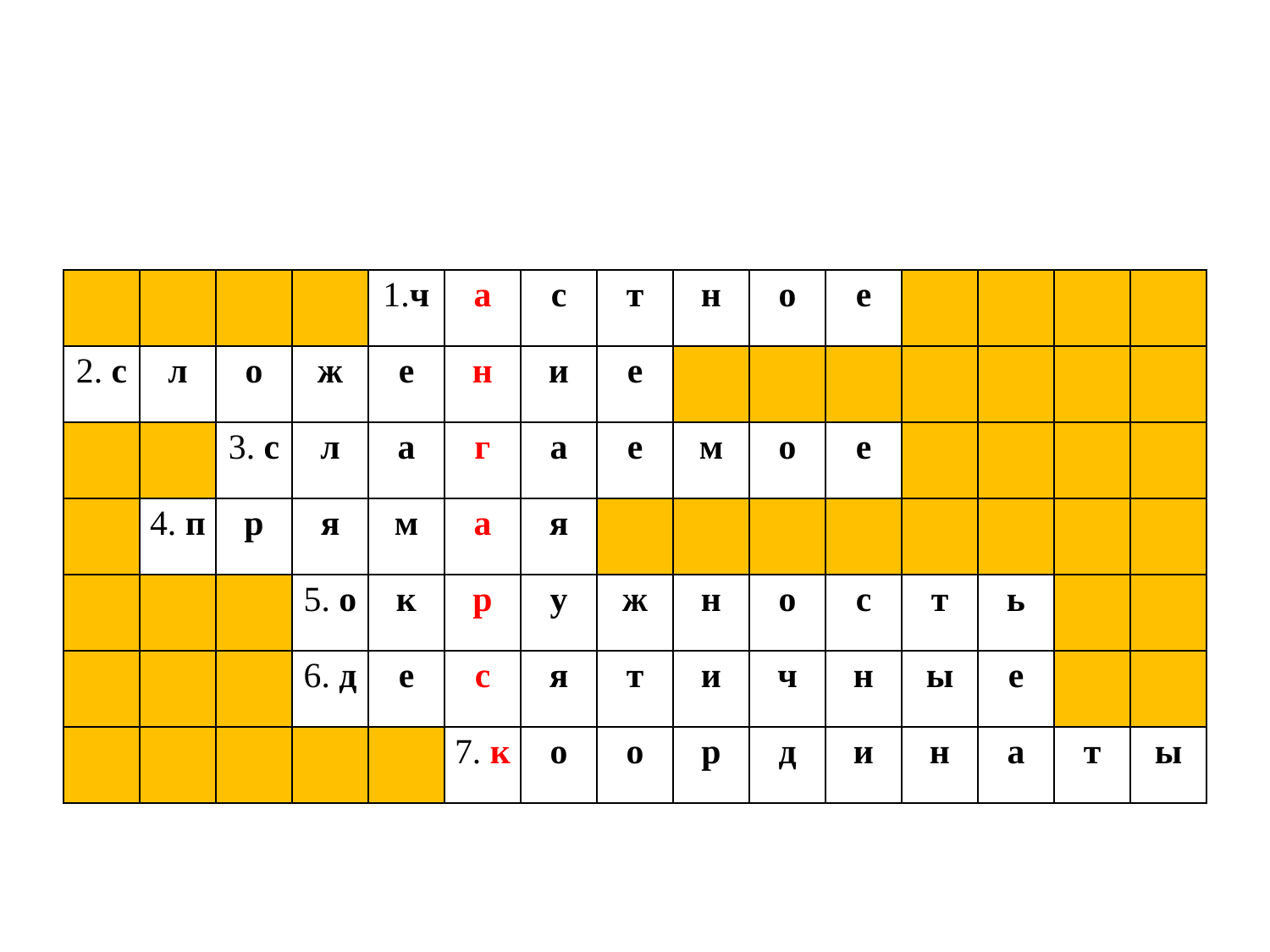

#

|  |  |  |  | 1.ч | а | с | т | н | о | е |  |  |  |  |
| --- | --- | --- | --- | --- | --- | --- | --- | --- | --- | --- | --- | --- | --- | --- |
| 2. с | л | о | ж | е | н | и | е |  |  |  |  |  |  |  |
|  |  | 3. с | л | а | г | а | е | м | о | е |  |  |  |  |
|  | 4. п | р | я | м | а | я |  |  |  |  |  |  |  |  |
|  |  |  | 5. о | к | р | у | ж | н | о | с | т | ь |  |  |
|  |  |  | 6. д | е | с | я | т | и | ч | н | ы | е |  |  |
|  |  |  |  |  | 7. к | о | о | р | д | и | н | а | т | ы |